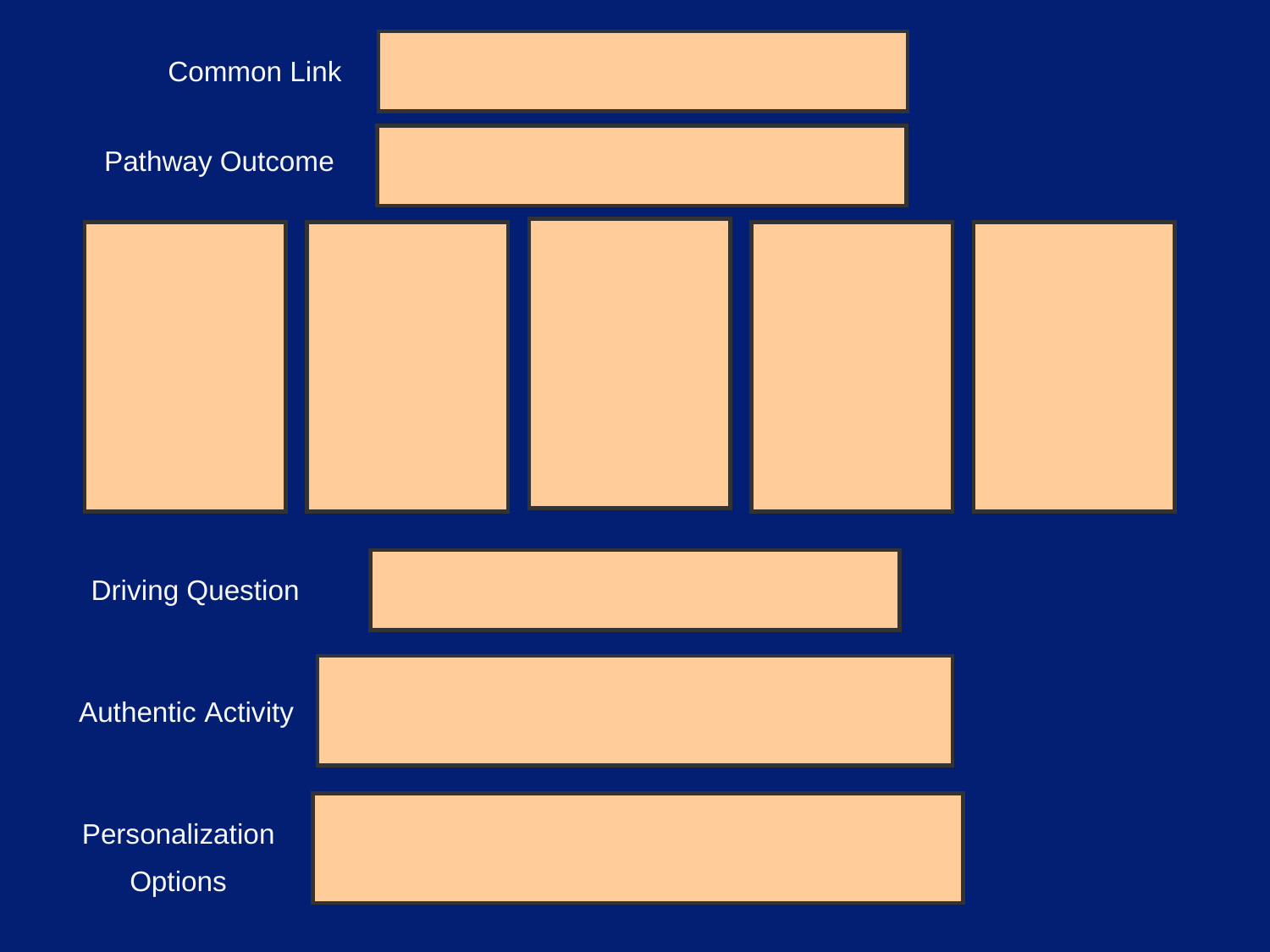

Common Link

Pathway Outcome

Driving Question

Authentic Activity

Personalization
Options